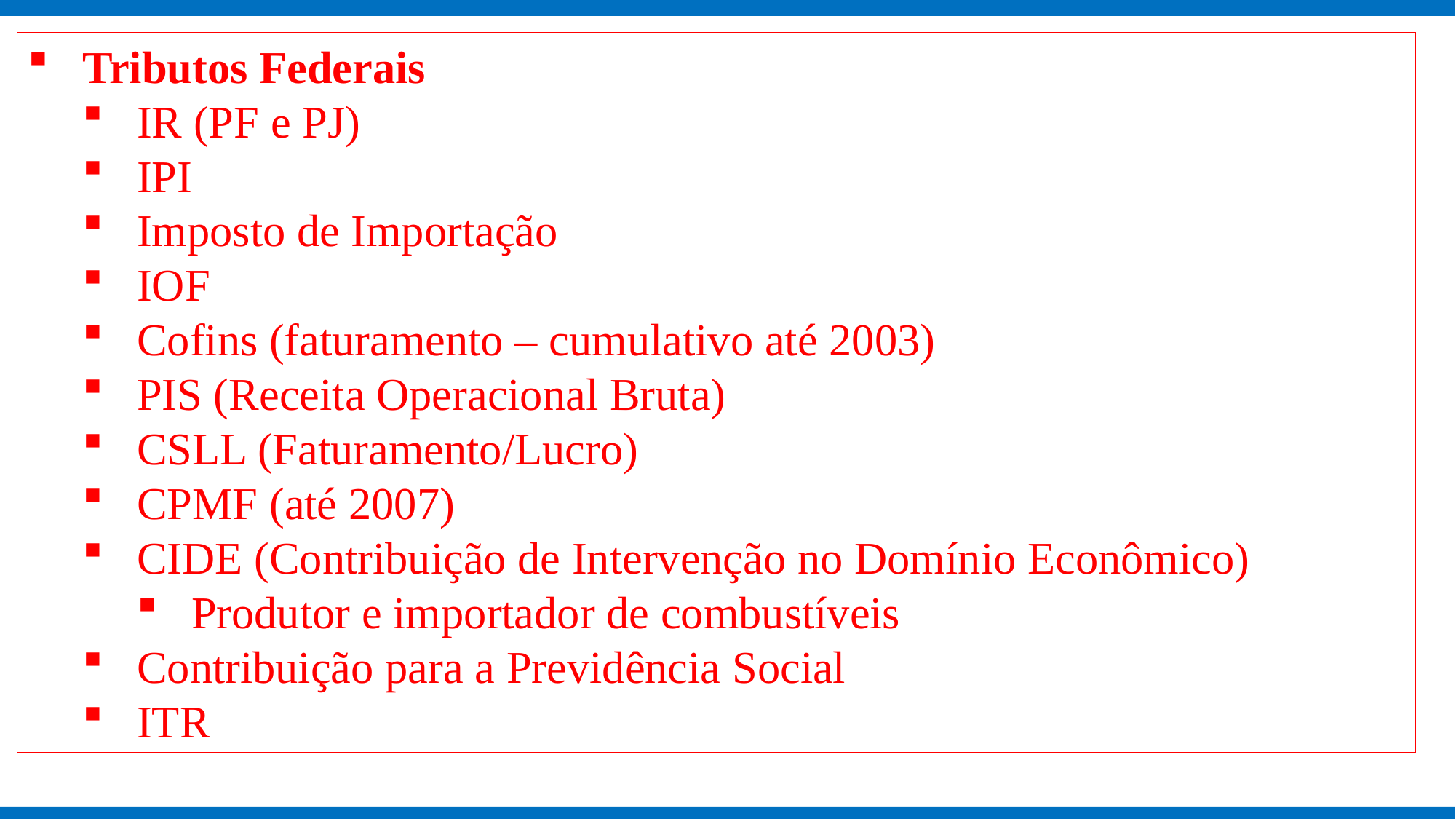

Tributos Federais
IR (PF e PJ)
IPI
Imposto de Importação
IOF
Cofins (faturamento – cumulativo até 2003)
PIS (Receita Operacional Bruta)
CSLL (Faturamento/Lucro)
CPMF (até 2007)
CIDE (Contribuição de Intervenção no Domínio Econômico)
Produtor e importador de combustíveis
Contribuição para a Previdência Social
ITR